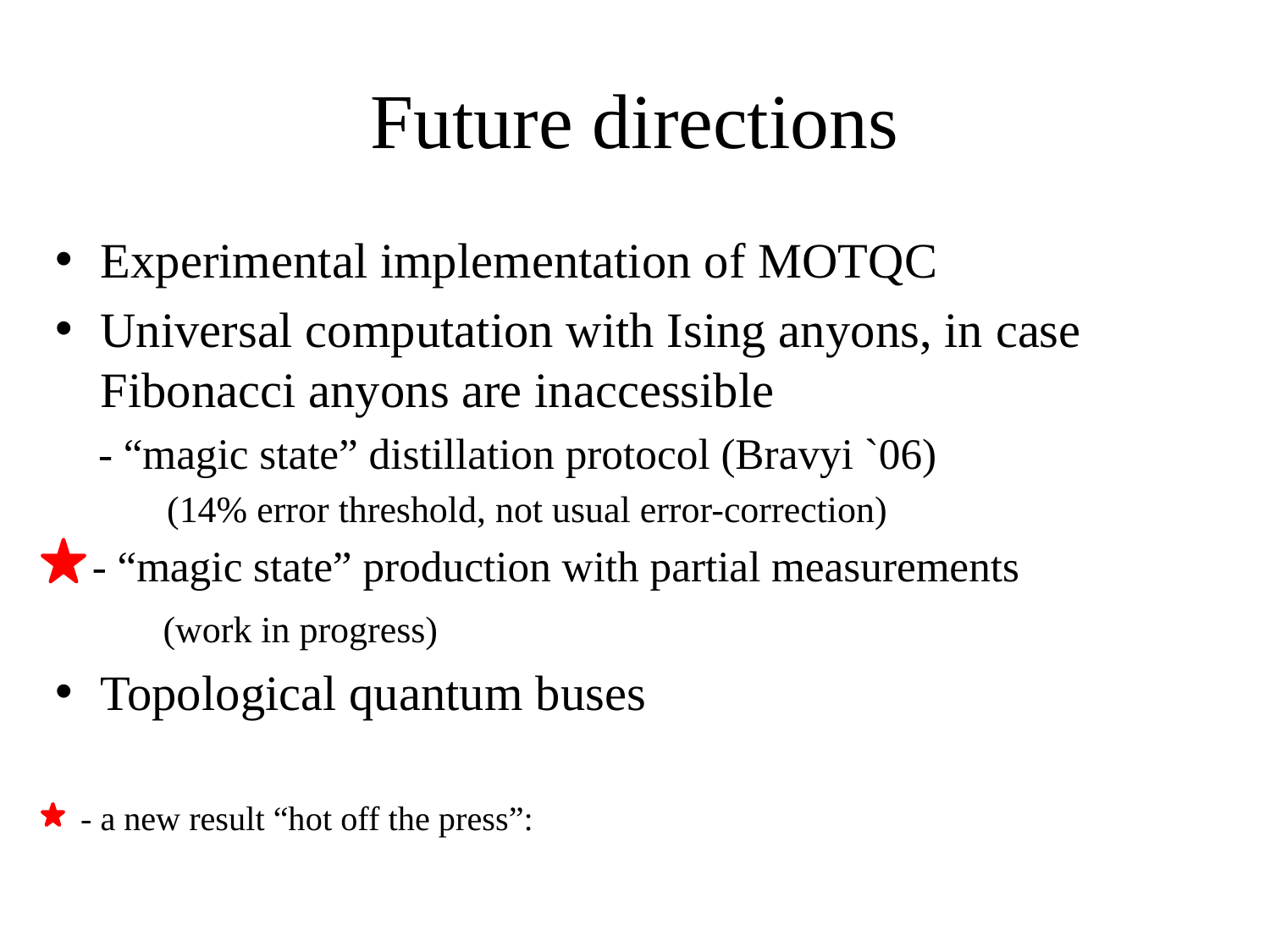

# Future directions
Experimental implementation of MOTQC
Universal computation with Ising anyons, in case Fibonacci anyons are inaccessible
    - “magic state” distillation protocol (Bravyi `06)
            (14% error threshold, not usual error-correction)
    - “magic state” production with partial measurements
          (work in progress)
Topological quantum buses

   - a new result “hot off the press”: